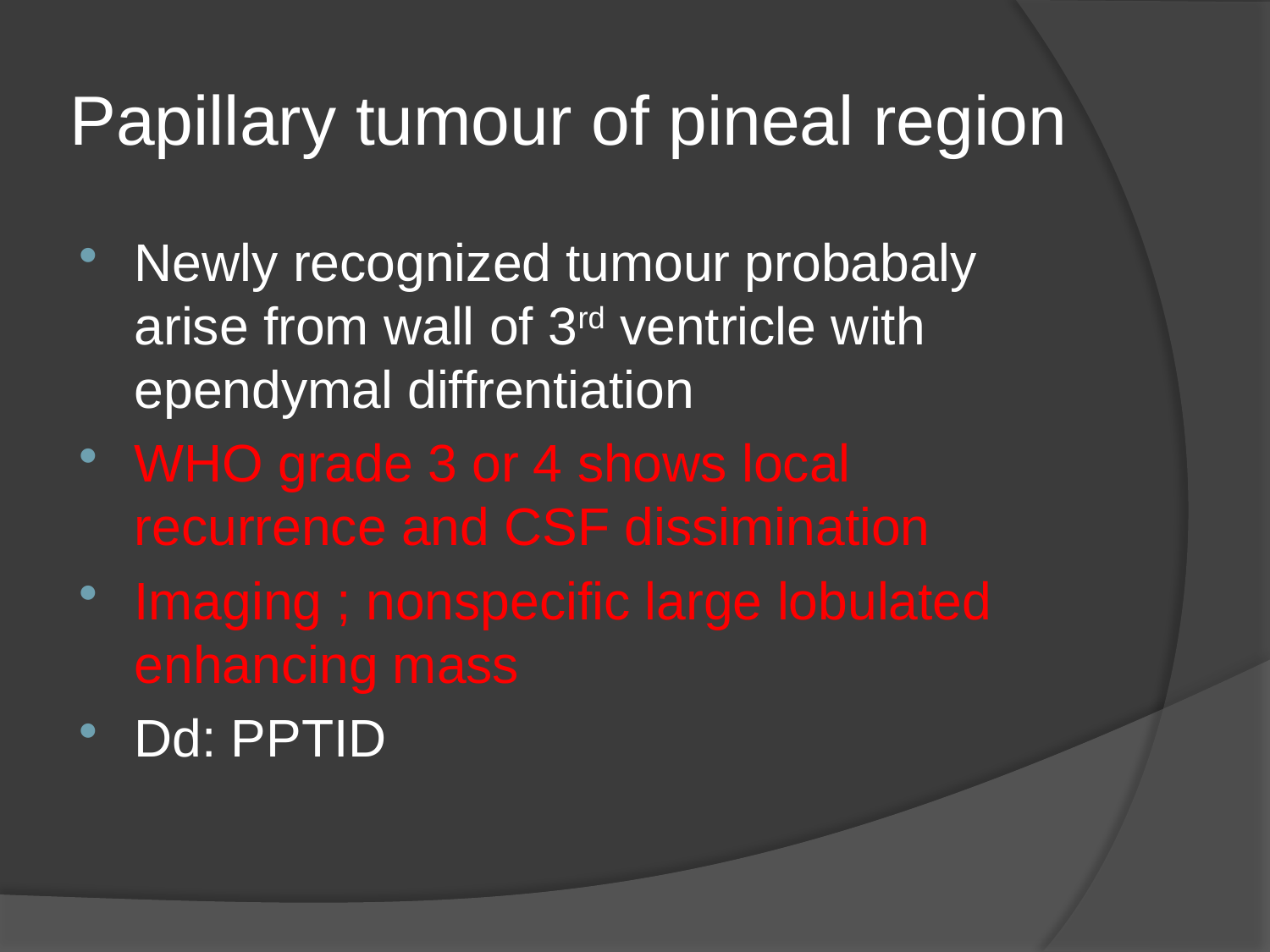

# Papillary tumour of pineal region
Newly recognized tumour probabaly arise from wall of 3rd ventricle with ependymal diffrentiation
WHO grade 3 or 4 shows local recurrence and CSF dissimination
Imaging ; nonspecific large lobulated enhancing mass
Dd: PPTID